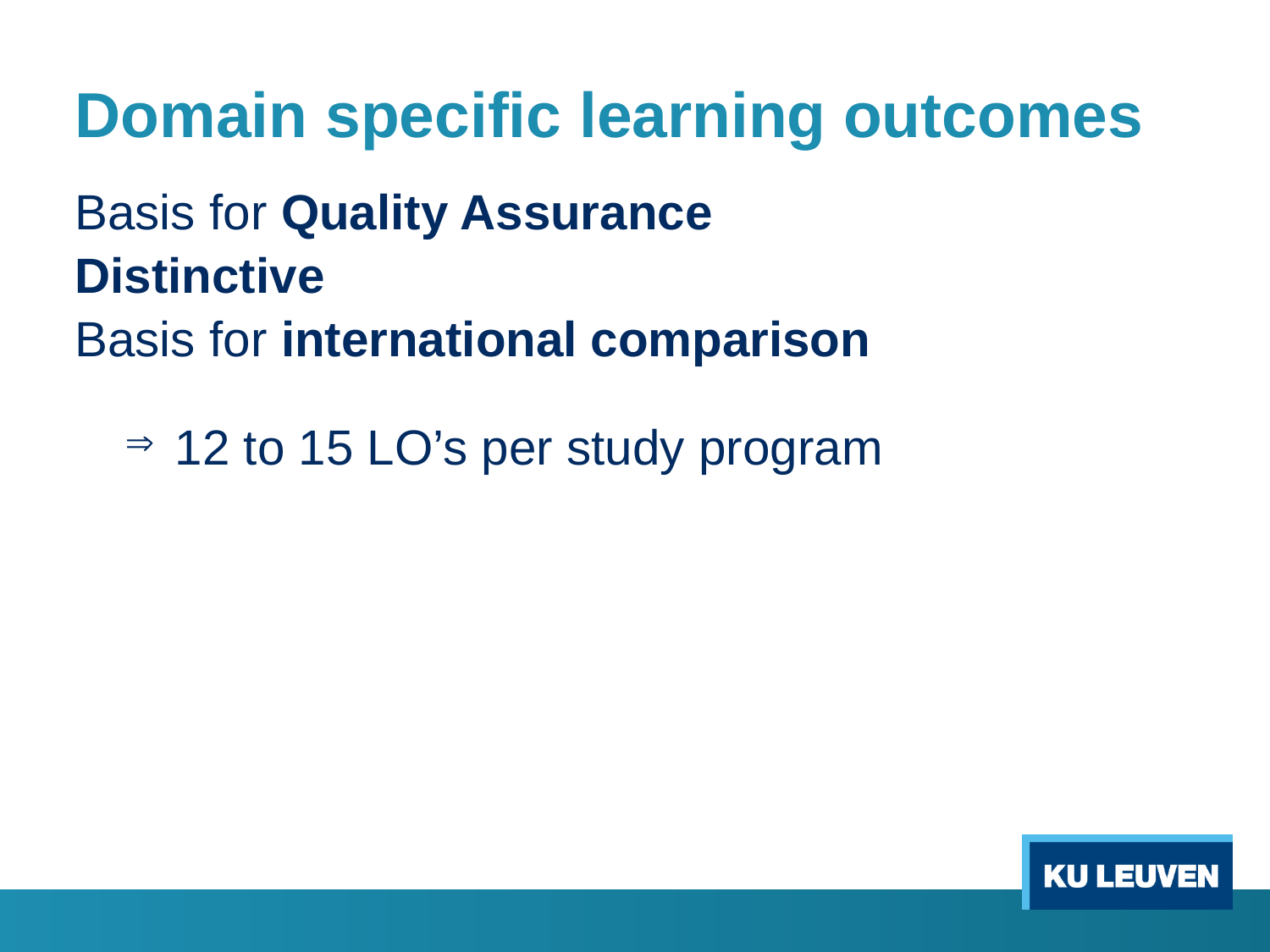

# Domain specific learning outcomes
Basis for Quality Assurance
Distinctive
Basis for international comparison

12 to 15 LO’s per study program